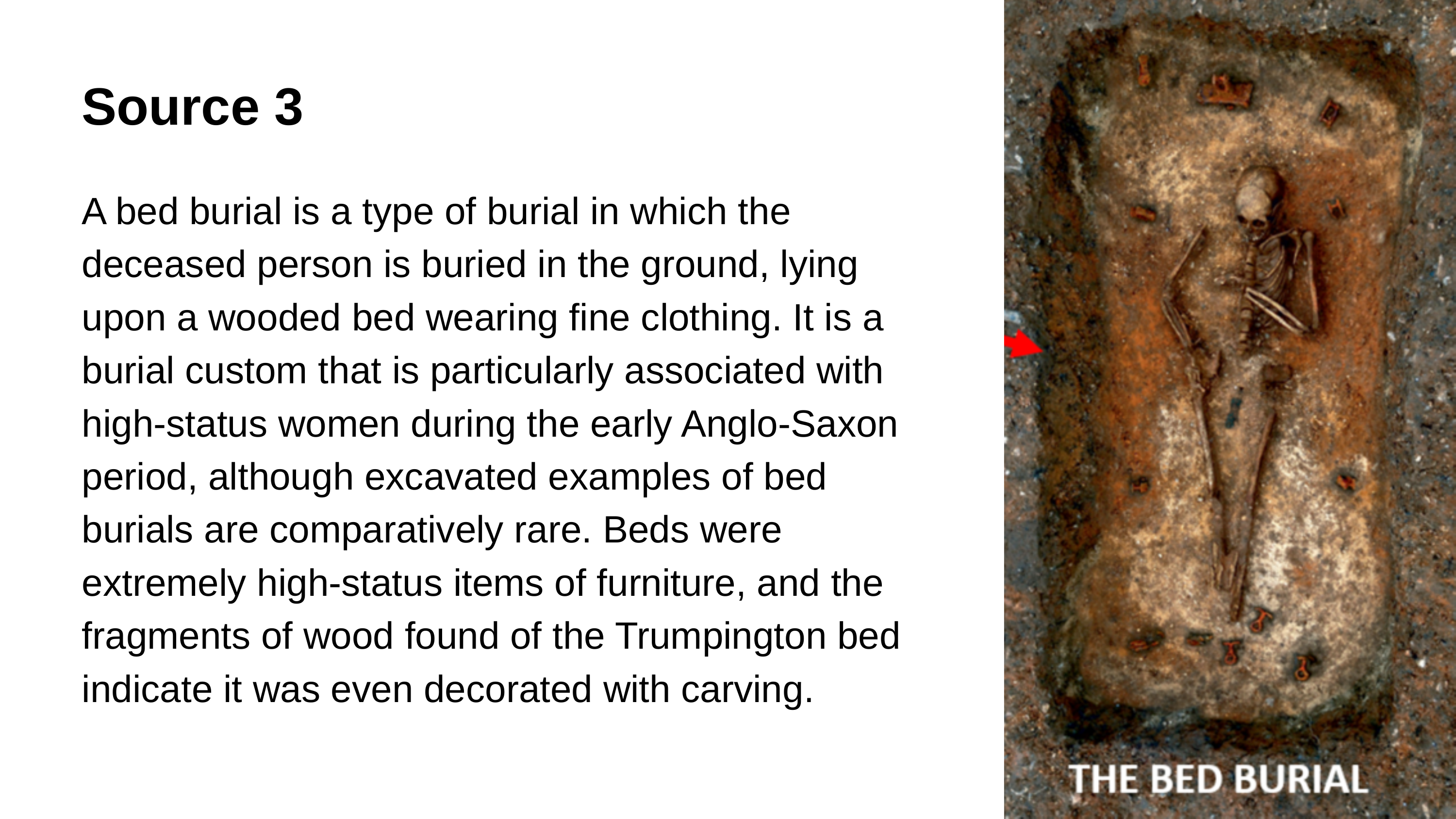

Source 3
A bed burial is a type of burial in which the deceased person is buried in the ground, lying upon a wooded bed wearing fine clothing. It is a burial custom that is particularly associated with high-status women during the early Anglo-Saxon period, although excavated examples of bed burials are comparatively rare. Beds were extremely high-status items of furniture, and the fragments of wood found of the Trumpington bed indicate it was even decorated with carving.